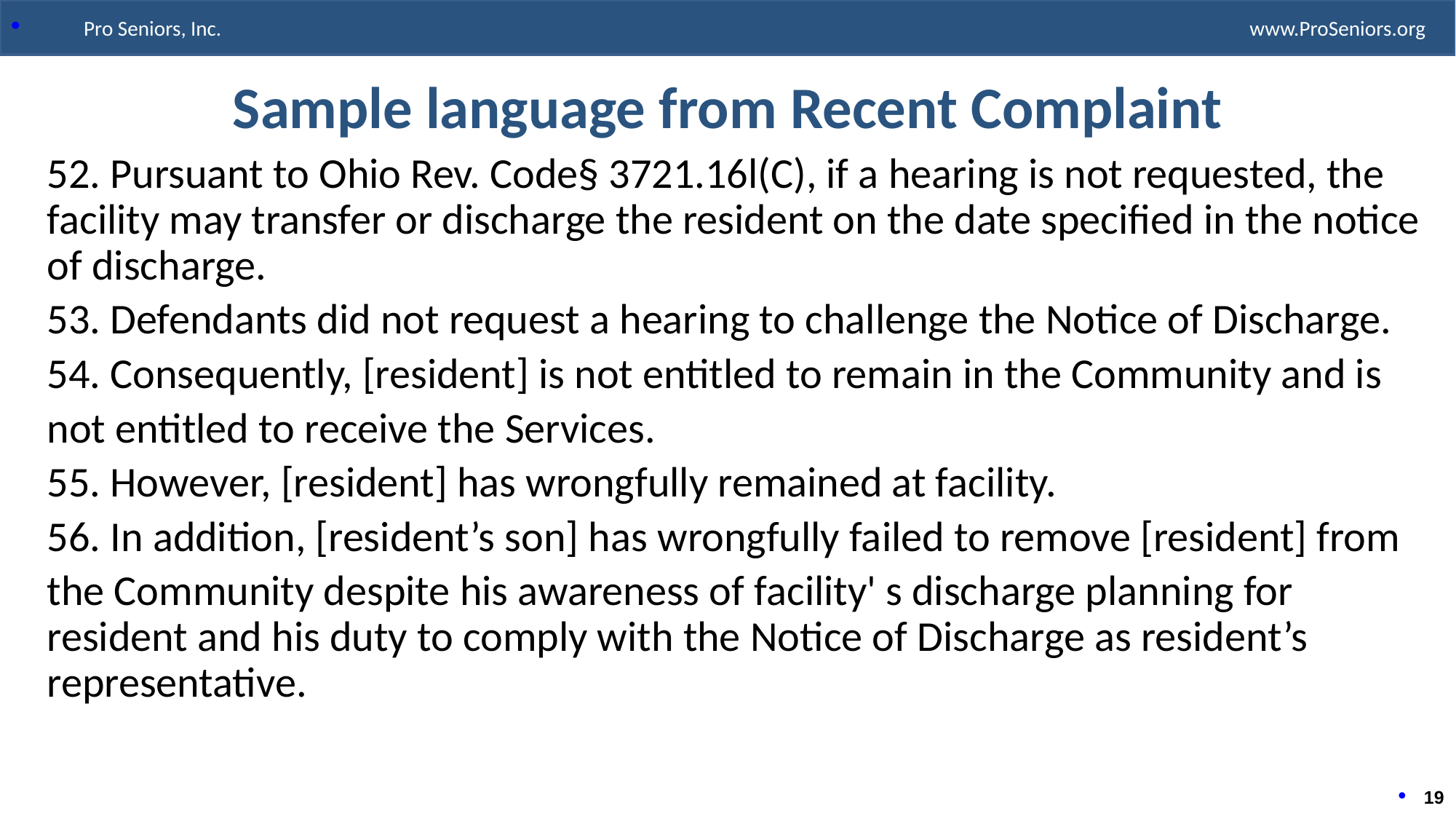

# Sample language from Recent Complaint
52. Pursuant to Ohio Rev. Code§ 3721.16l(C), if a hearing is not requested, the facility may transfer or discharge the resident on the date specified in the notice of discharge.
53. Defendants did not request a hearing to challenge the Notice of Discharge.
54. Consequently, [resident] is not entitled to remain in the Community and is
not entitled to receive the Services.
55. However, [resident] has wrongfully remained at facility.
56. In addition, [resident’s son] has wrongfully failed to remove [resident] from
the Community despite his awareness of facility' s discharge planning for resident and his duty to comply with the Notice of Discharge as resident’s representative.
19